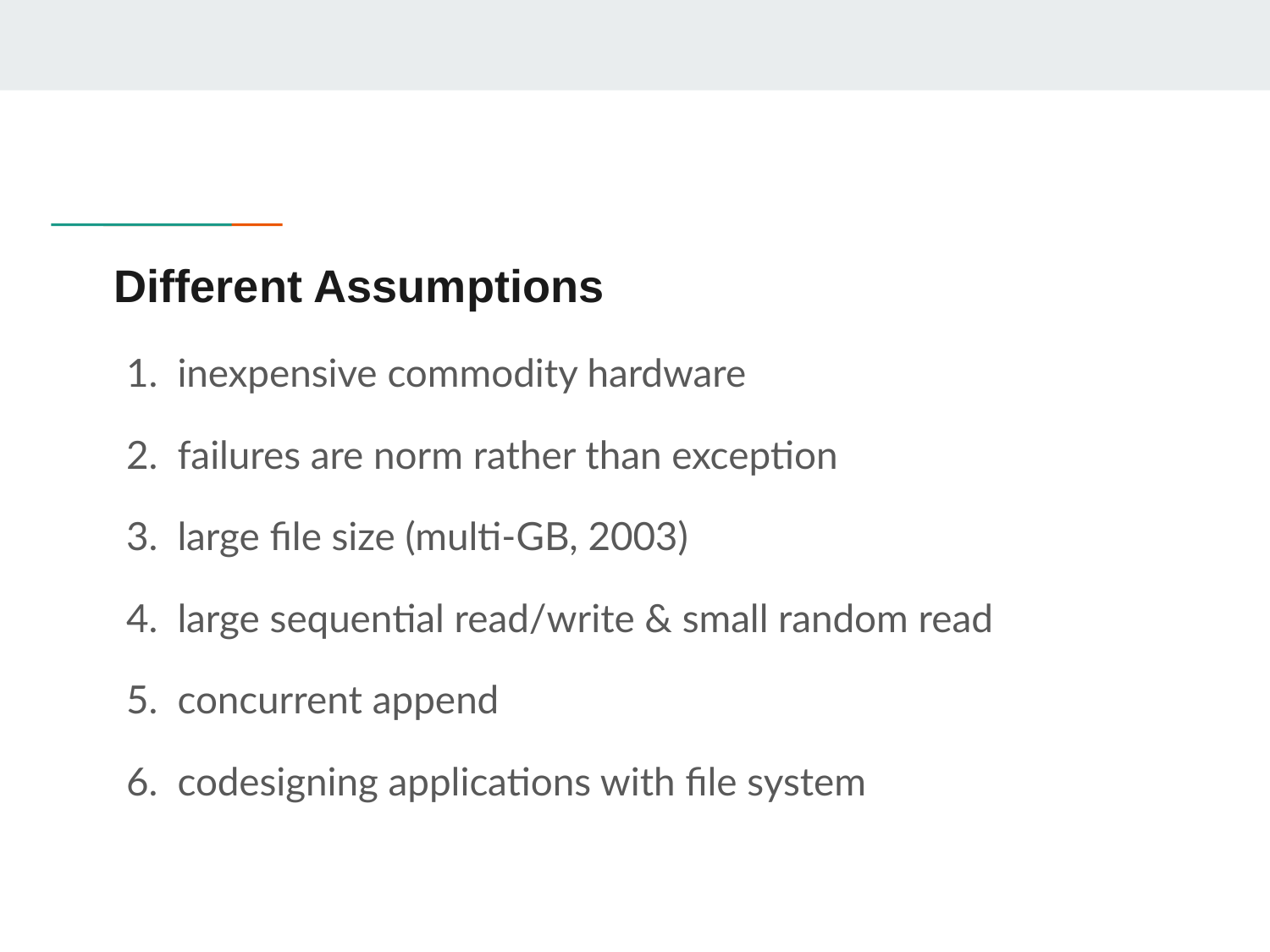

# Different Assumptions
inexpensive commodity hardware
failures are norm rather than exception
large file size (multi-GB, 2003)
large sequential read/write & small random read
concurrent append
codesigning applications with file system